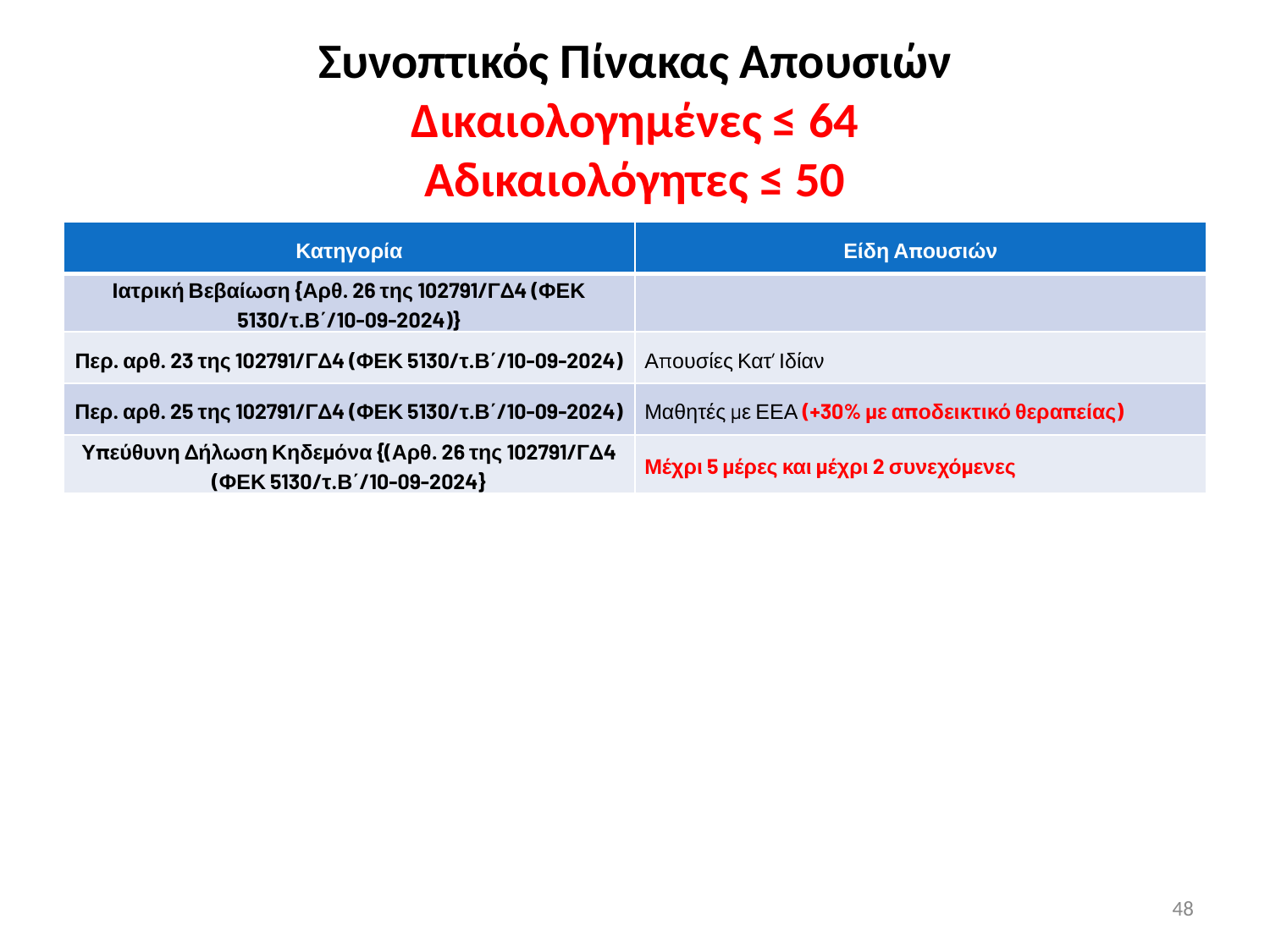

# Συνοπτικός Πίνακας Απουσιών Δικαιολογημένες ≤ 64 Αδικαιολόγητες ≤ 50
| Κατηγορία | Είδη Απουσιών |
| --- | --- |
| Ιατρική Βεβαίωση {Αρθ. 26 της 102791/ΓΔ4 (ΦΕΚ 5130/τ.Β΄/10-09-2024)} |  |
| Περ. αρθ. 23 της 102791/ΓΔ4 (ΦΕΚ 5130/τ.Β΄/10-09-2024) | Απουσίες Κατ’ Ιδίαν |
| Περ. αρθ. 25 της 102791/ΓΔ4 (ΦΕΚ 5130/τ.Β΄/10-09-2024) | Μαθητές με ΕΕΑ (+30% με αποδεικτικό θεραπείας) |
| Υπεύθυνη Δήλωση Κηδεμόνα {(Αρθ. 26 της 102791/ΓΔ4 (ΦΕΚ 5130/τ.Β΄/10-09-2024} | Μέχρι 5 μέρες και μέχρι 2 συνεχόμενες |
48